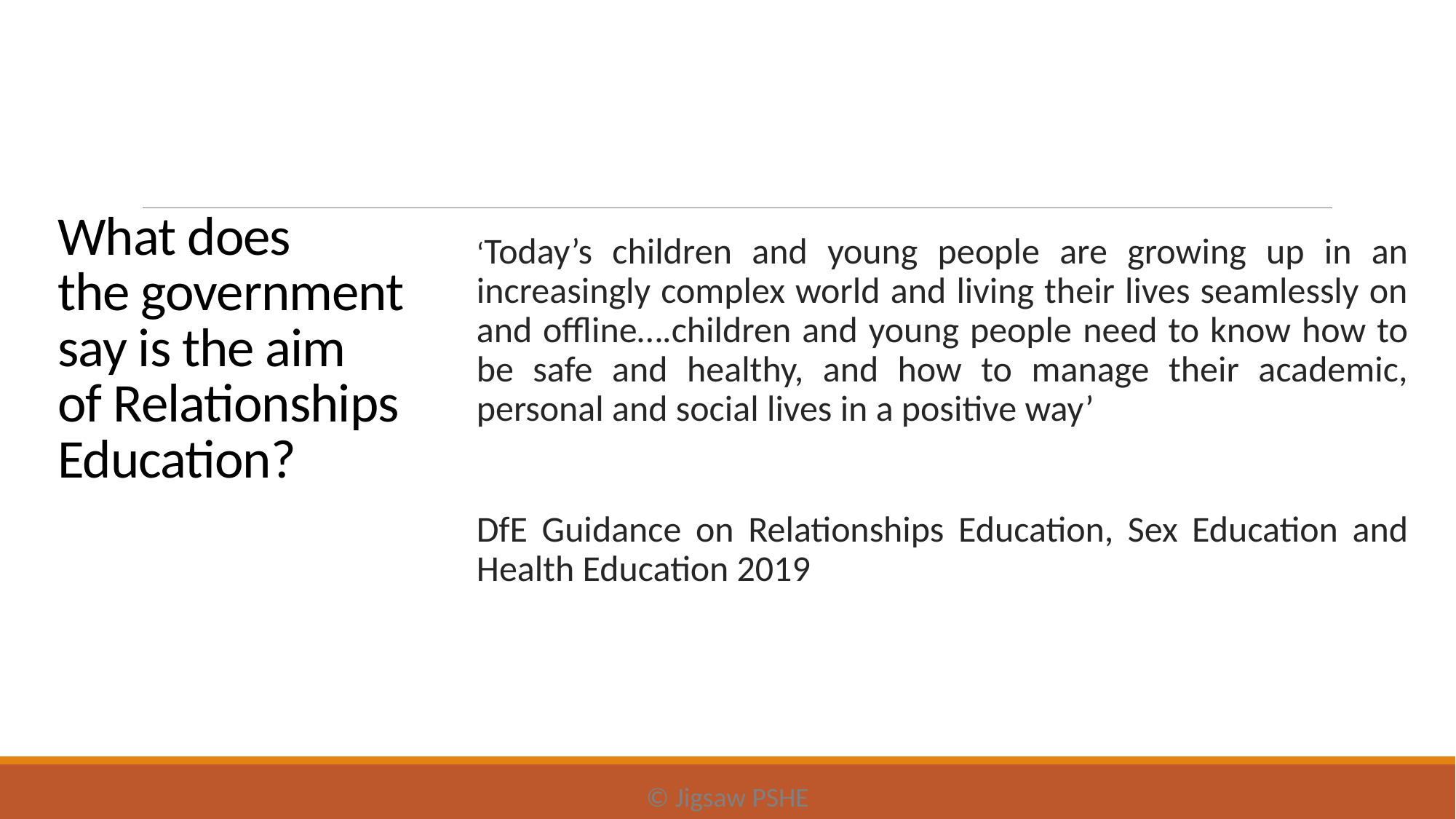

# What does the government say is the aim of Relationships Education?
‘Today’s children and young people are growing up in an increasingly complex world and living their lives seamlessly on and offline….children and young people need to know how to be safe and healthy, and how to manage their academic, personal and social lives in a positive way’

DfE Guidance on Relationships Education, Sex Education and Health Education 2019
© Jigsaw PSHE